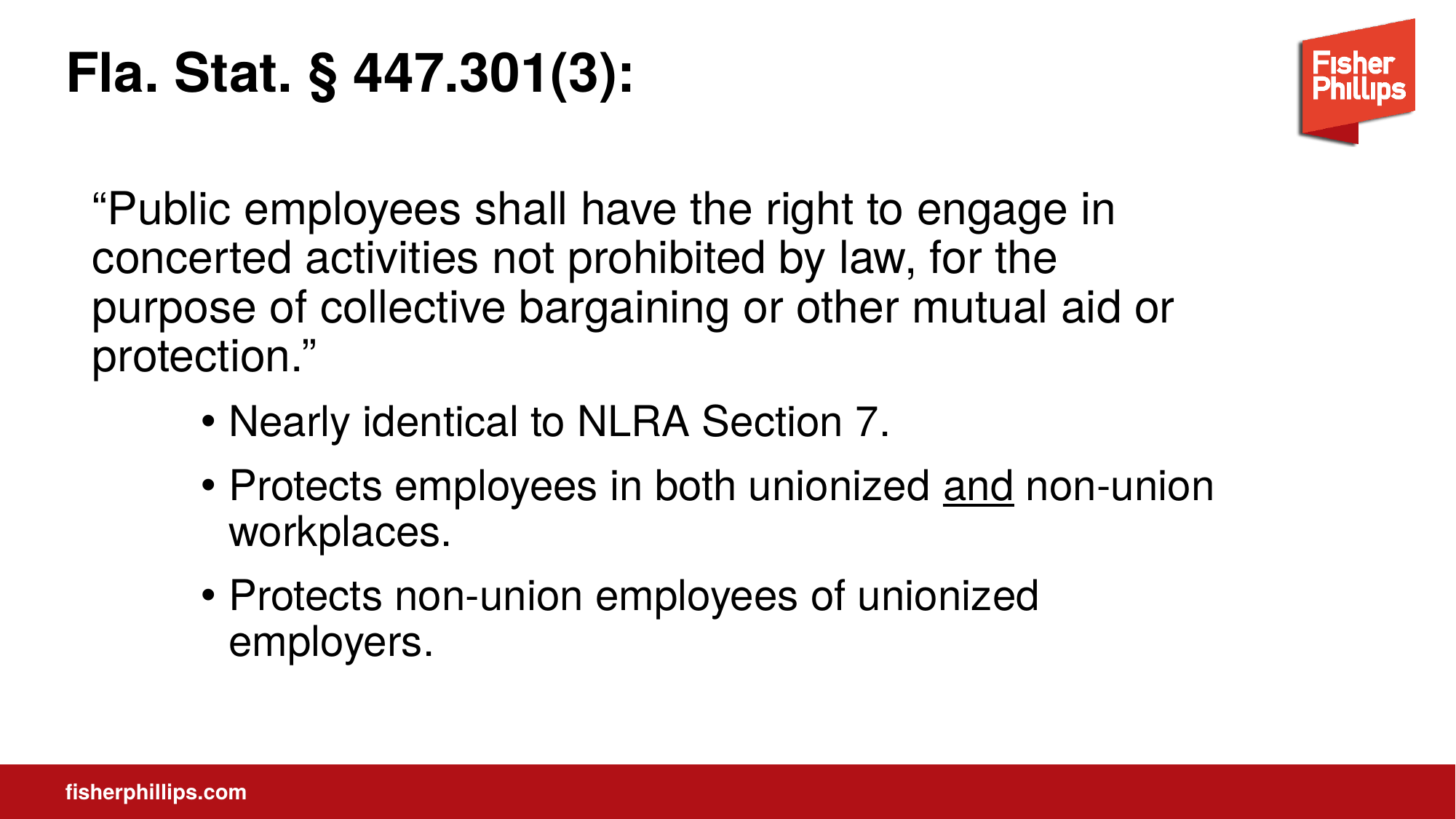

# Fla. Stat. § 447.301(3): S ACT
“Public employees shall have the right to engage in concerted activities not prohibited by law, for the purpose of collective bargaining or other mutual aid or protection.”
Nearly identical to NLRA Section 7.
Protects employees in both unionized and non-union workplaces.
Protects non-union employees of unionized employers.